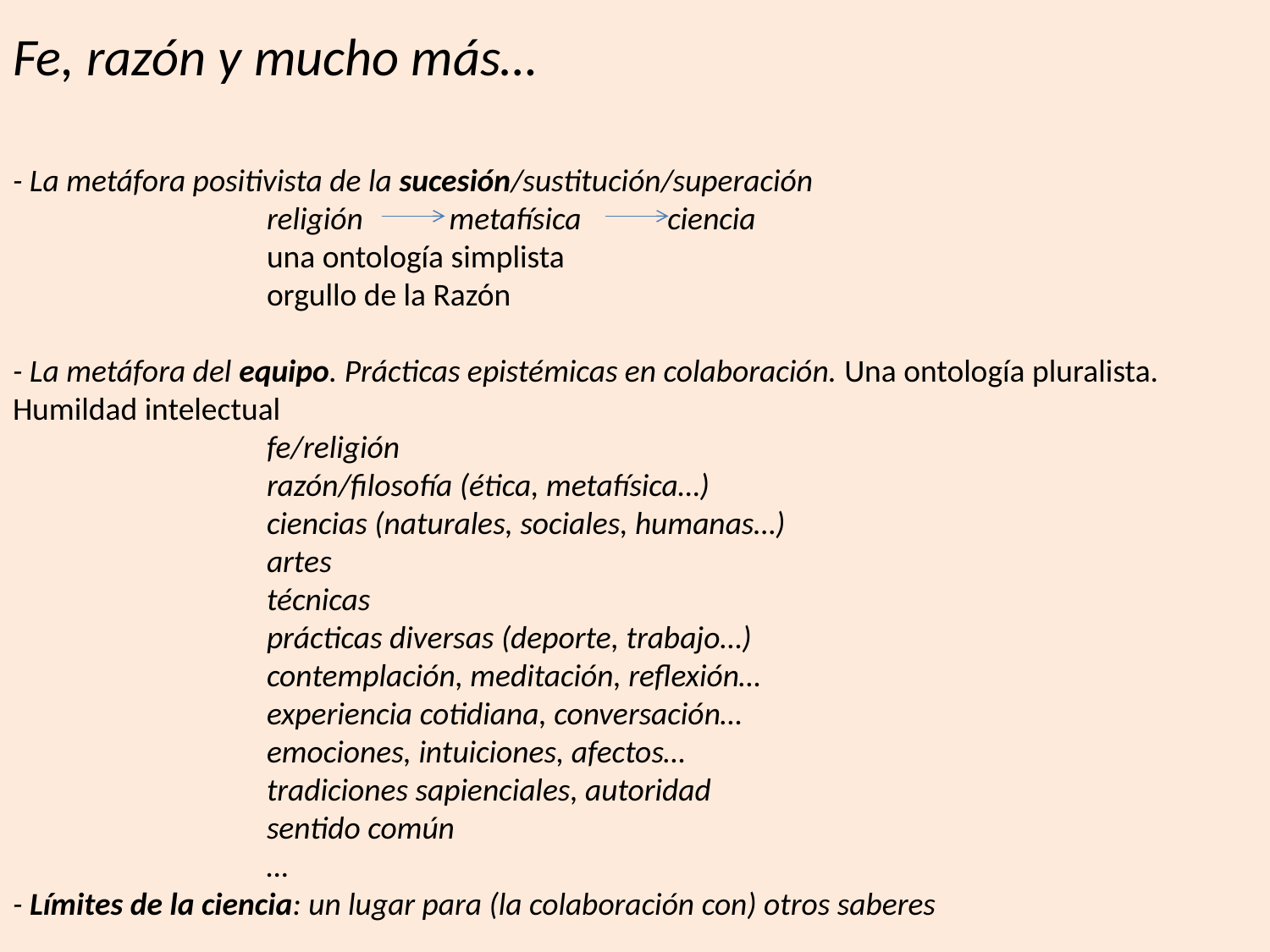

Fe, razón y mucho más…

- La metáfora positivista de la sucesión/sustitución/superación
		religión            metafísica            ciencia
		una ontología simplista
		orgullo de la Razón

- La metáfora del equipo. Prácticas epistémicas en colaboración. Una ontología pluralista. Humildad intelectual
		fe/religión
		razón/filosofía (ética, metafísica…)
		ciencias (naturales, sociales, humanas…)
		artes
		técnicas
		prácticas diversas (deporte, trabajo…)
		contemplación, meditación, reflexión…
		experiencia cotidiana, conversación…
		emociones, intuiciones, afectos…
		tradiciones sapienciales, autoridad
		sentido común
		…
- Límites de la ciencia: un lugar para (la colaboración con) otros saberes